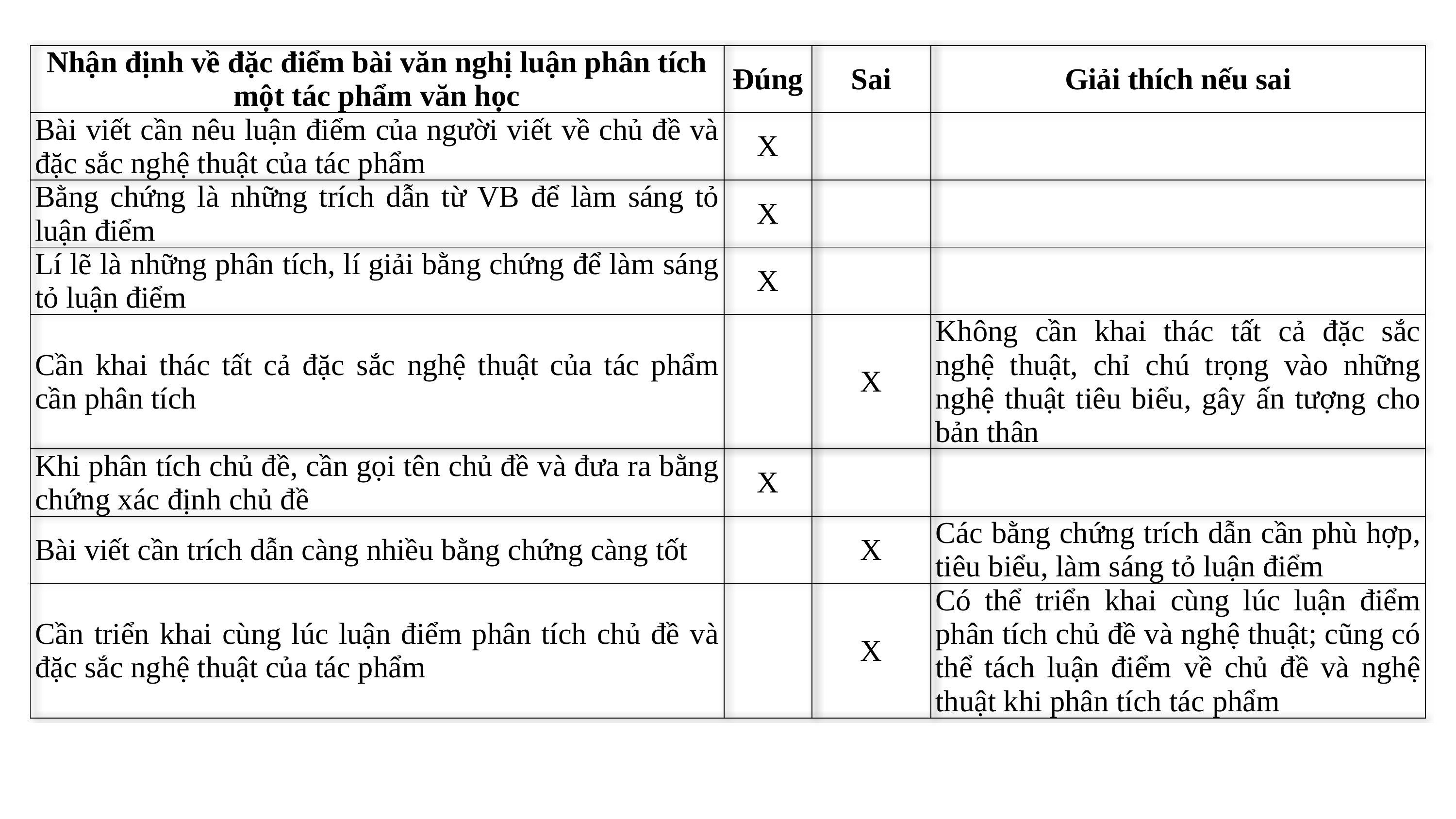

| Nhận định về đặc điểm bài văn nghị luận phân tích một tác phẩm văn học | Đúng | Sai | Giải thích nếu sai |
| --- | --- | --- | --- |
| Bài viết cần nêu luận điểm của người viết về chủ đề và đặc sắc nghệ thuật của tác phẩm | X |  |  |
| Bằng chứng là những trích dẫn từ VB để làm sáng tỏ luận điểm | X |  |  |
| Lí lẽ là những phân tích, lí giải bằng chứng để làm sáng tỏ luận điểm | X |  |  |
| Cần khai thác tất cả đặc sắc nghệ thuật của tác phẩm cần phân tích |  | X | Không cần khai thác tất cả đặc sắc nghệ thuật, chỉ chú trọng vào những nghệ thuật tiêu biểu, gây ấn tượng cho bản thân |
| Khi phân tích chủ đề, cần gọi tên chủ đề và đưa ra bằng chứng xác định chủ đề | X |  |  |
| Bài viết cần trích dẫn càng nhiều bằng chứng càng tốt |  | X | Các bằng chứng trích dẫn cần phù hợp, tiêu biểu, làm sáng tỏ luận điểm |
| Cần triển khai cùng lúc luận điểm phân tích chủ đề và đặc sắc nghệ thuật của tác phẩm |  | X | Có thể triển khai cùng lúc luận điểm phân tích chủ đề và nghệ thuật; cũng có thể tách luận điểm về chủ đề và nghệ thuật khi phân tích tác phẩm |